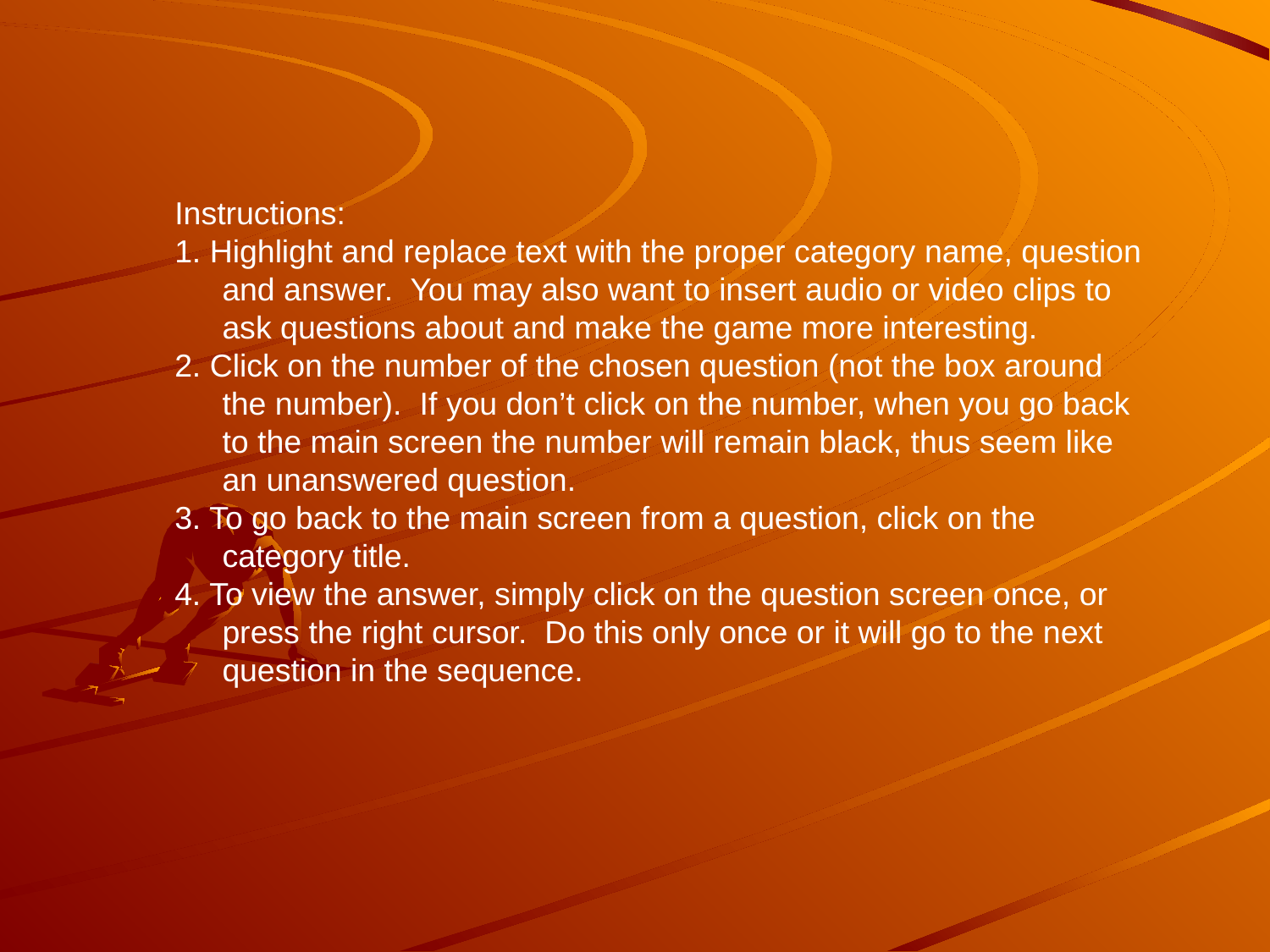

Instructions:
1. Highlight and replace text with the proper category name, question and answer.  You may also want to insert audio or video clips to ask questions about and make the game more interesting.
2. Click on the number of the chosen question (not the box around the number).  If you don’t click on the number, when you go back to the main screen the number will remain black, thus seem like an unanswered question.
3. To go back to the main screen from a question, click on the category title.
4. To view the answer, simply click on the question screen once, or press the right cursor.  Do this only once or it will go to the next question in the sequence.